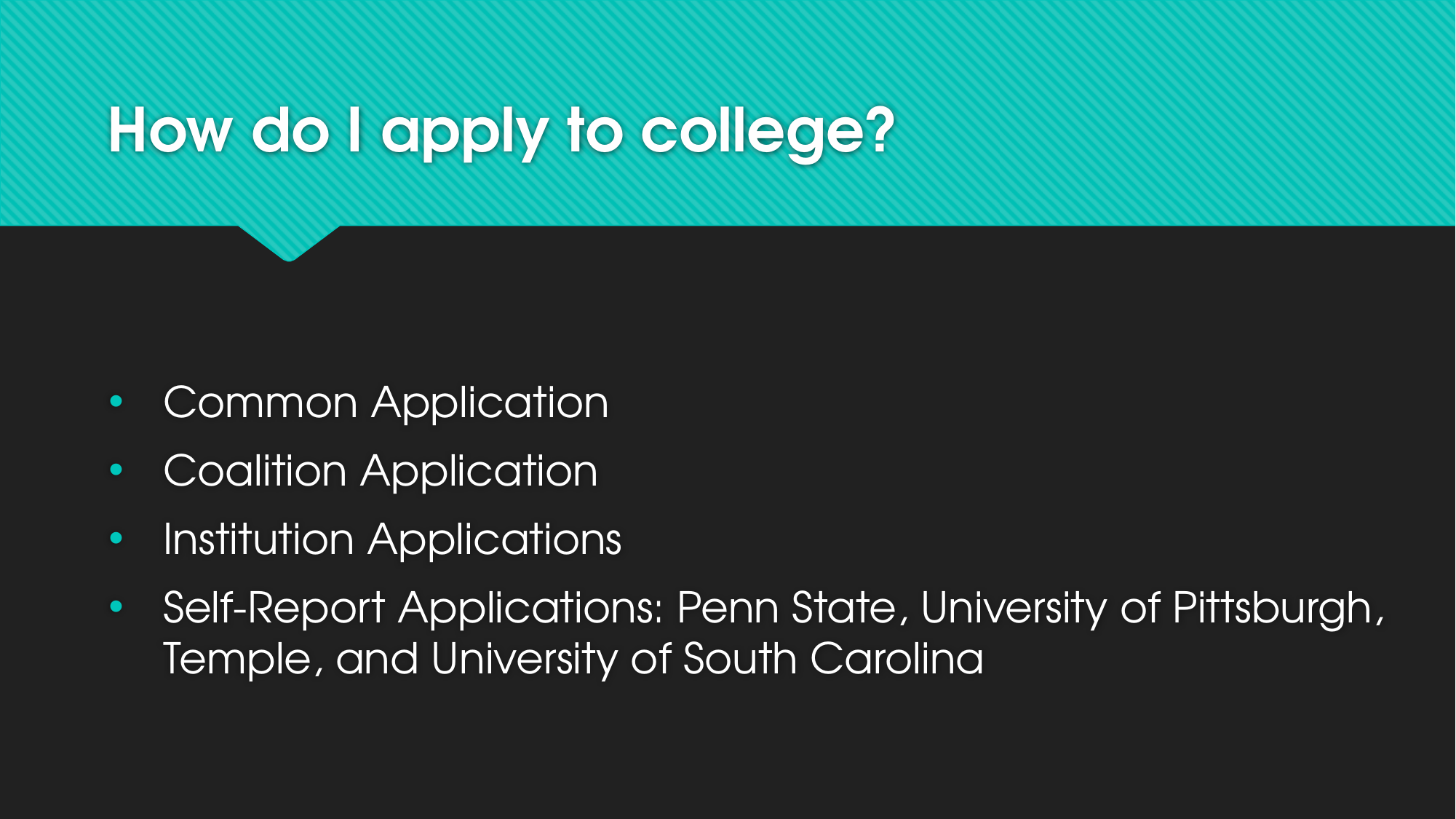

# How do I apply to college?
Common Application
Coalition Application
Institution Applications
Self-Report Applications: Penn State, University of Pittsburgh, Temple, and University of South Carolina